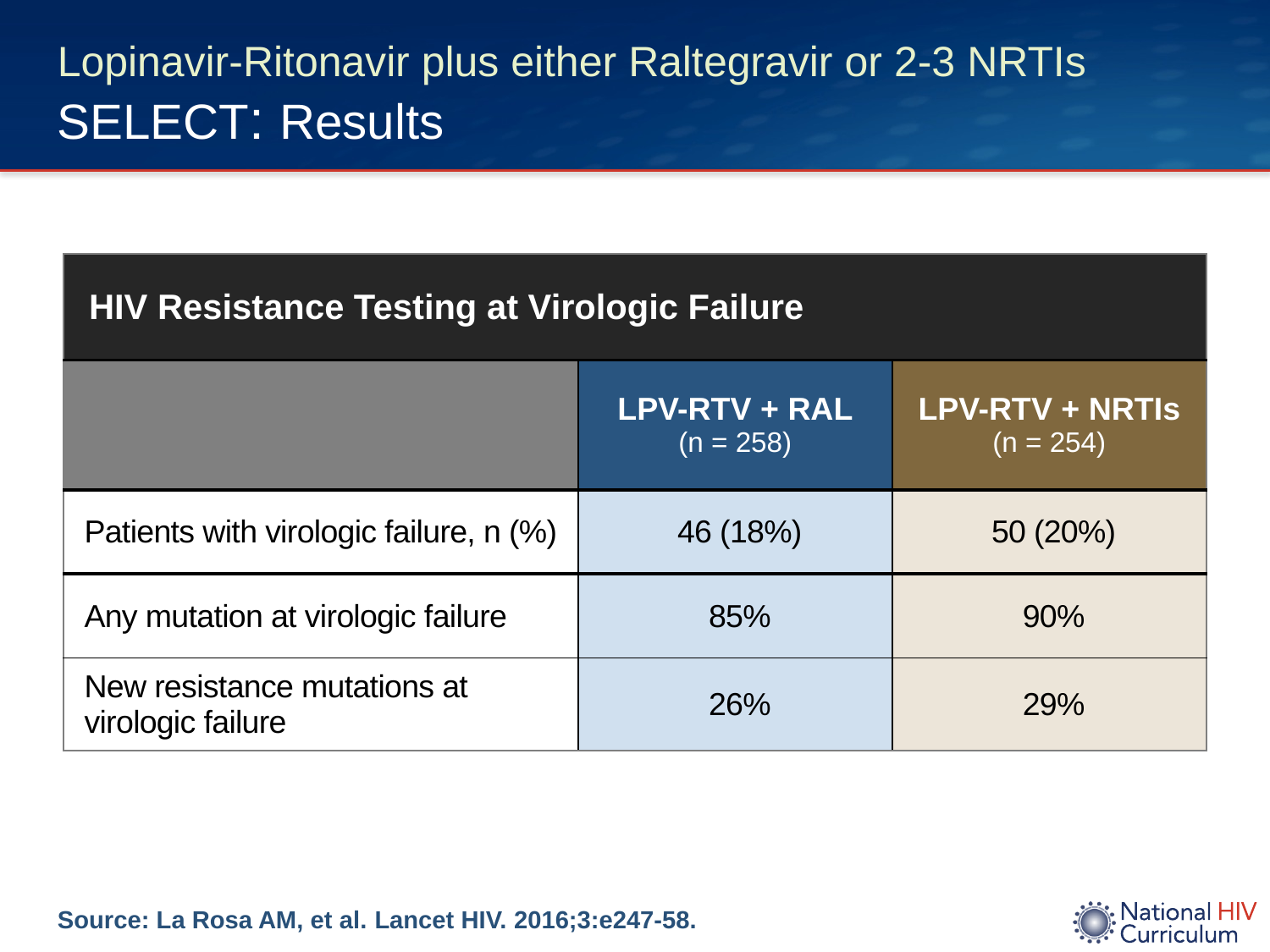

# Lopinavir-Ritonavir plus either Raltegravir or 2-3 NRTIs SELECT: Results
| HIV Resistance Testing at Virologic Failure |  |  |
| --- | --- | --- |
|  | LPV-RTV + RAL (n = 258) | LPV-RTV + NRTIs (n = 254) |
| Patients with virologic failure, n (%) | 46 (18%) | 50 (20%) |
| Any mutation at virologic failure | 85% | 90% |
| New resistance mutations at virologic failure | 26% | 29% |
Source: La Rosa AM, et al. Lancet HIV. 2016;3:e247-58.